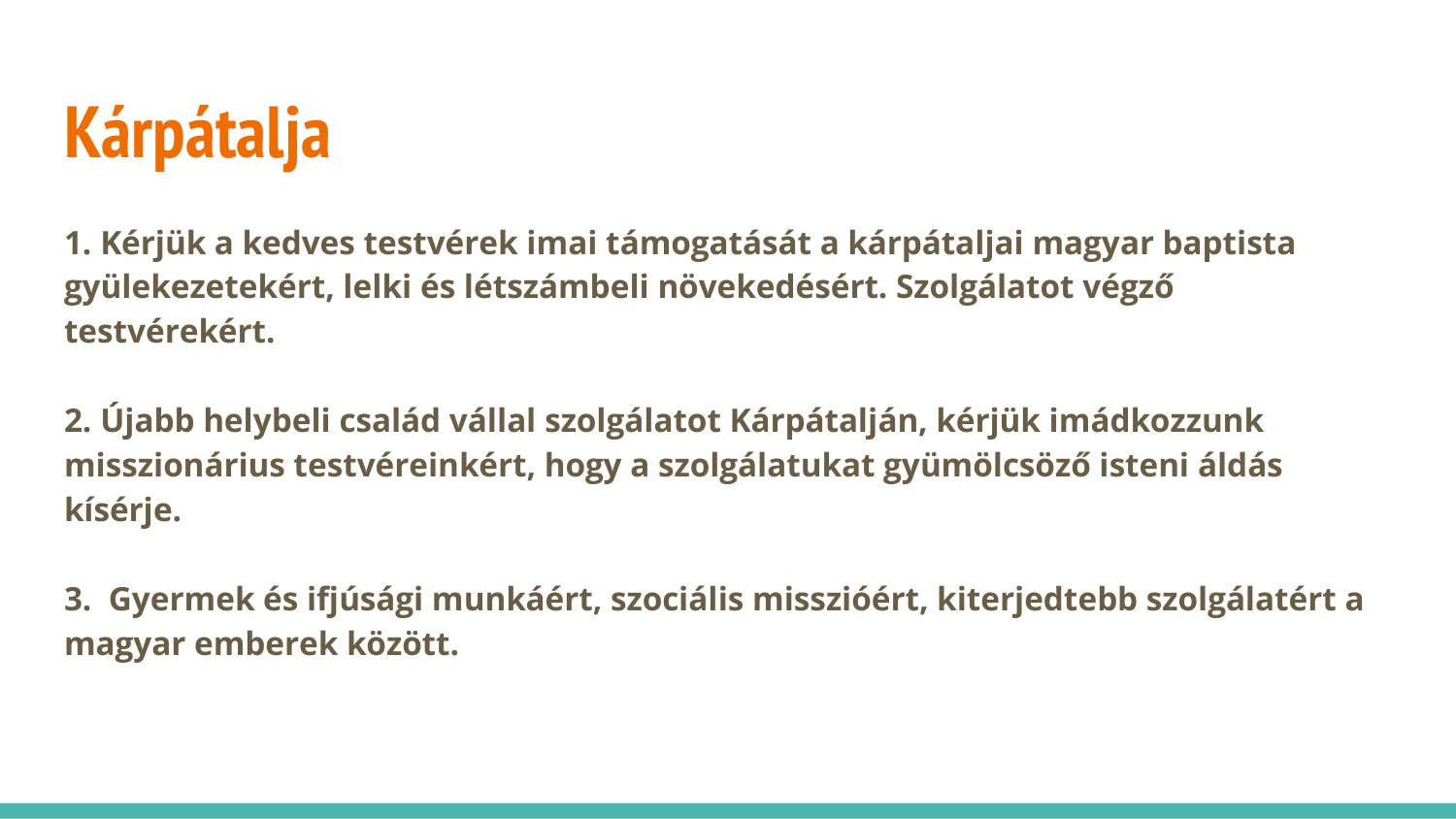

# Kárpátalja
1. Kérjük a kedves testvérek imai támogatását a kárpátaljai magyar baptista gyülekezetekért, lelki és létszámbeli növekedésért. Szolgálatot végző testvérekért.

2. Újabb helybeli család vállal szolgálatot Kárpátalján, kérjük imádkozzunk misszionárius testvéreinkért, hogy a szolgálatukat gyümölcsöző isteni áldás kísérje.

3.  Gyermek és ifjúsági munkáért, szociális misszióért, kiterjedtebb szolgálatért a magyar emberek között.